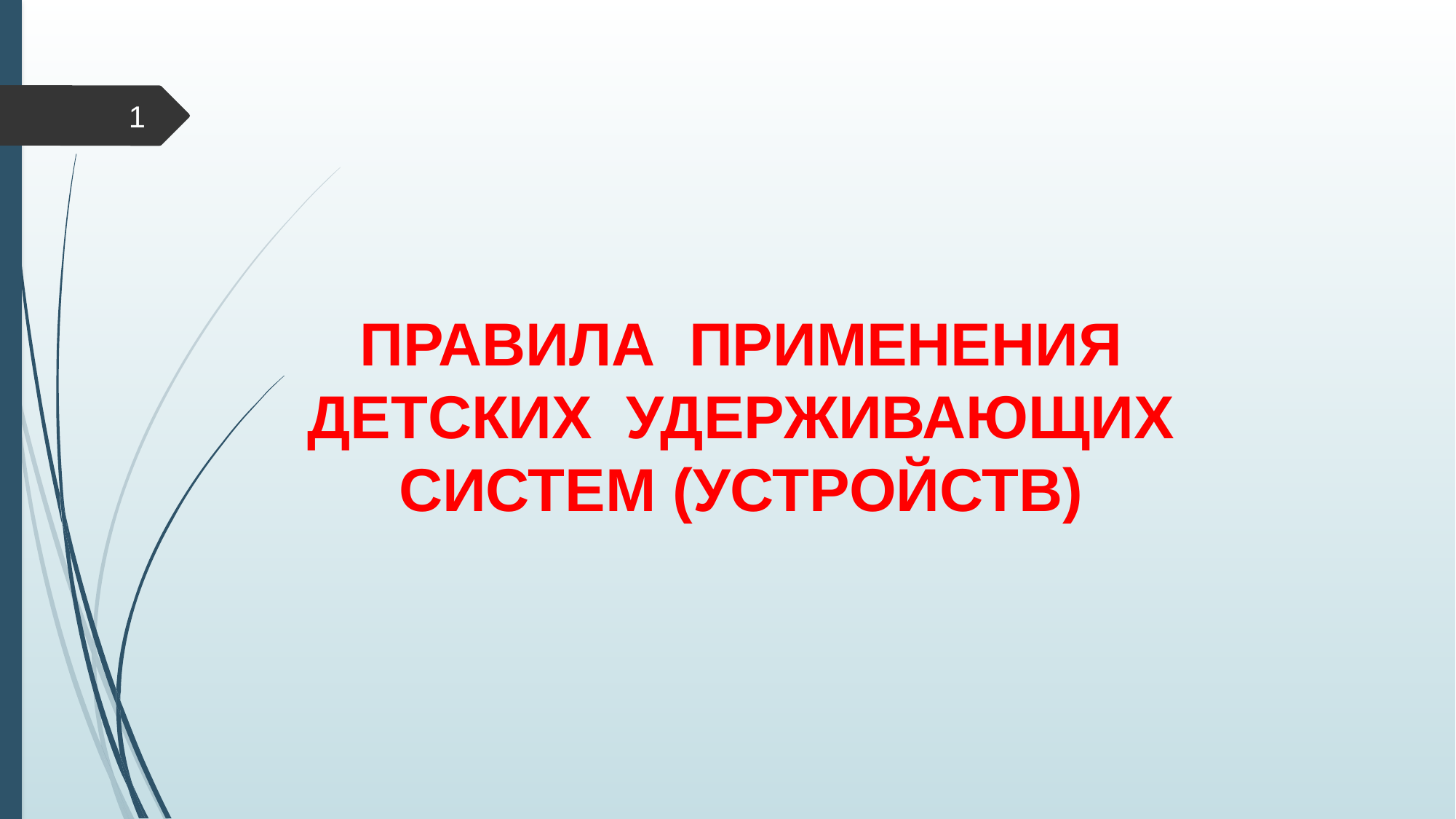

1
# ПРАВИЛА  ПРИМЕНЕНИЯ ДЕТСКИХ  УДЕРЖИВАЮЩИХ СИСТЕМ (УСТРОЙСТВ)